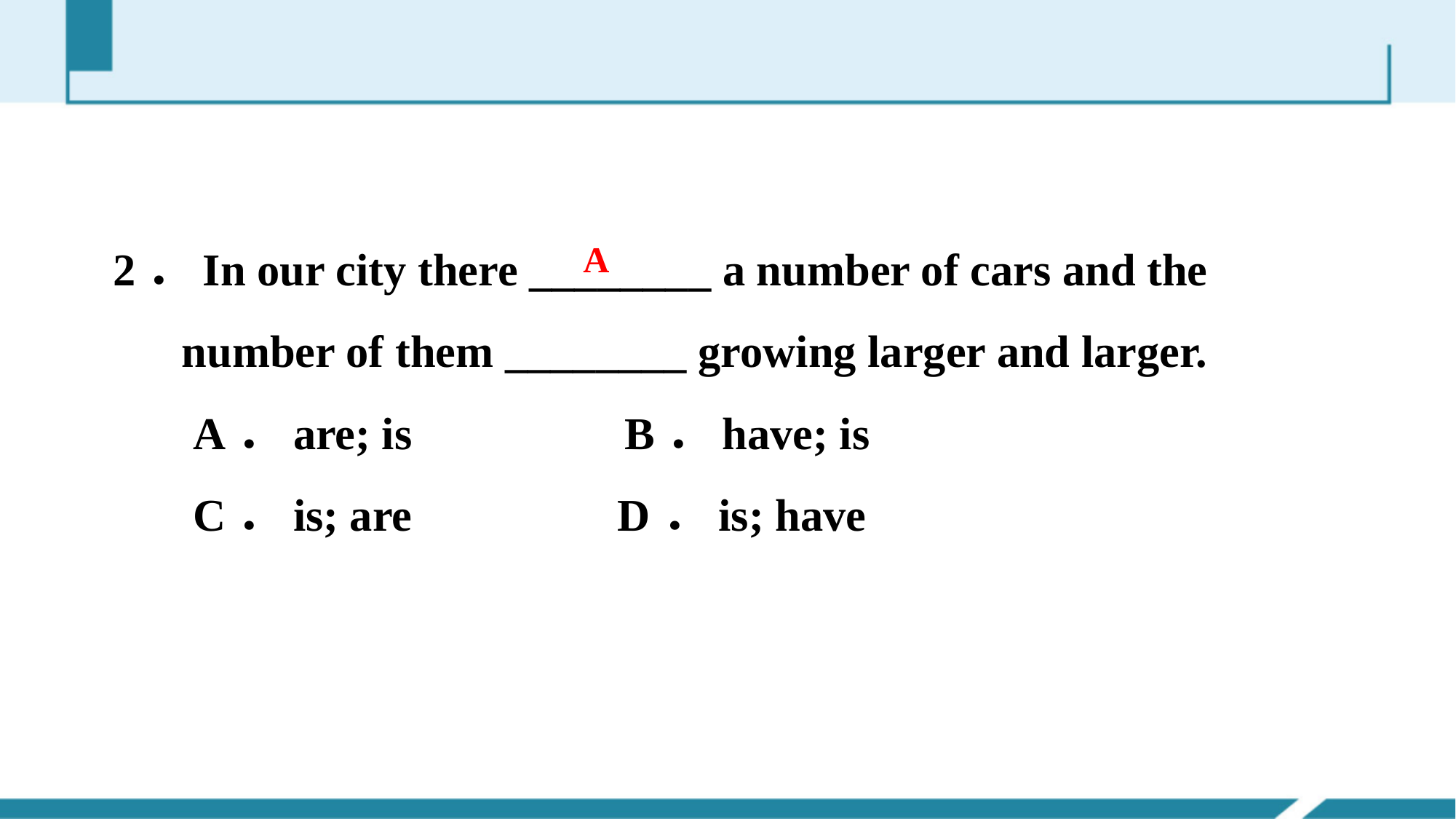

2．In our city there ________ a number of cars and the
      number of them ________ growing larger and larger.
       A．are; is　              B．have; is
       C．is; are                  D．is; have
A